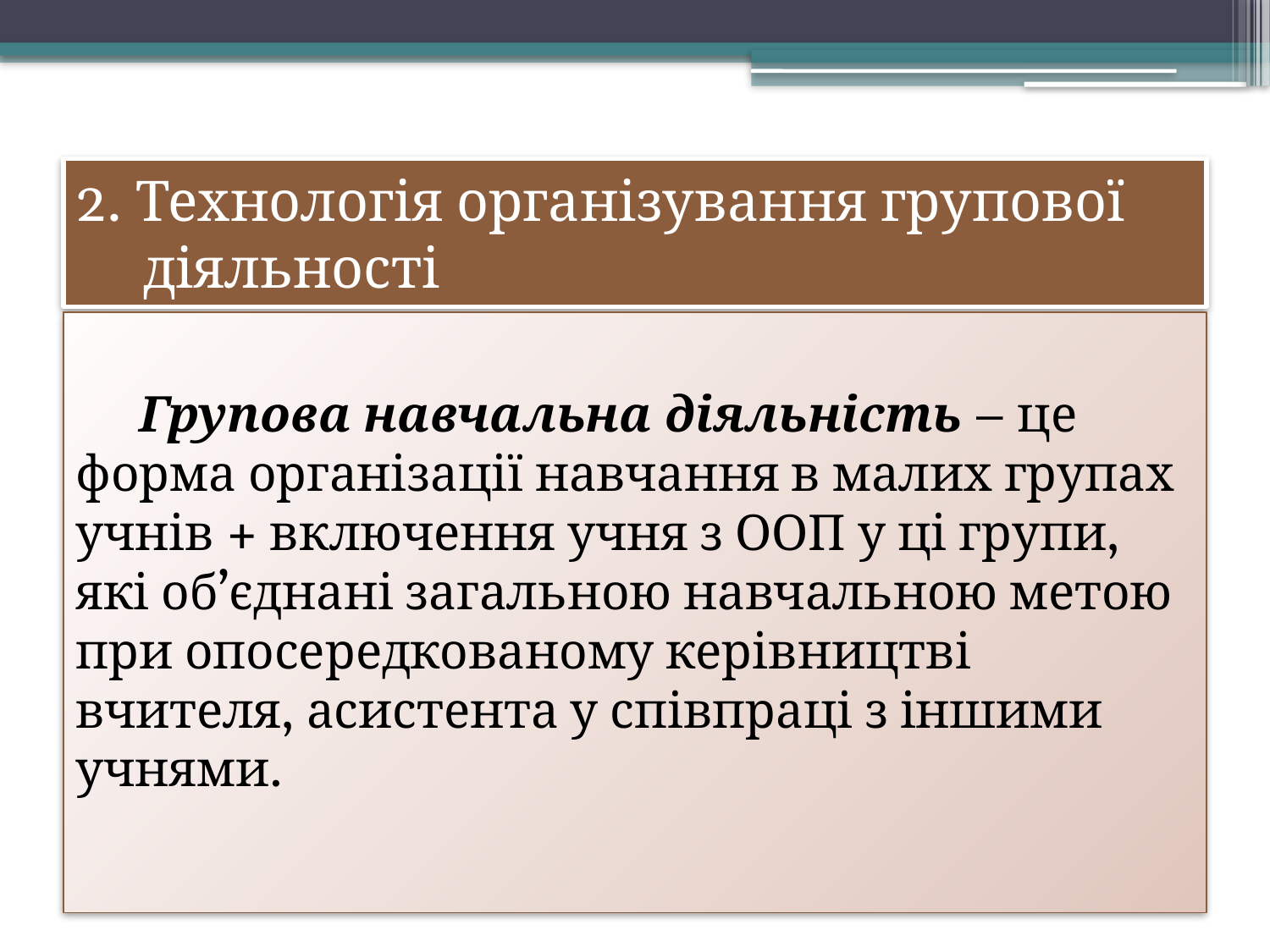

# 2. Технологія організування групової діяльності

Групова навчальна діяльність – це форма організації навчання в малих групах учнів + включення учня з ООП у ці групи, які об’єднані загальною навчальною метою при опосередкованому керівництві вчителя, асистента у співпраці з іншими учнями.